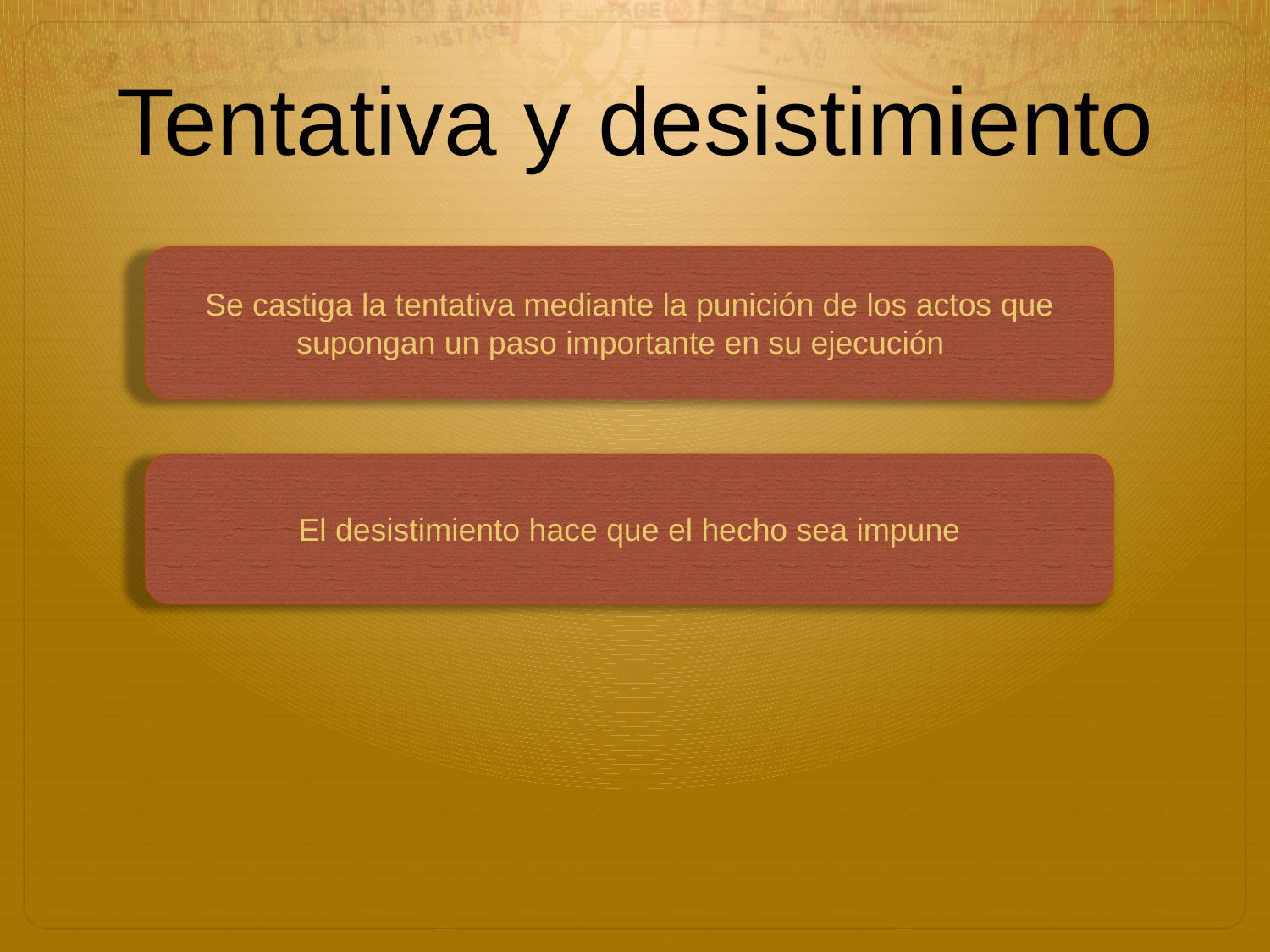

# Tentativa y desistimiento
Se castiga la tentativa mediante la punición de los actos que supongan un paso importante en su ejecución
El desistimiento hace que el hecho sea impune